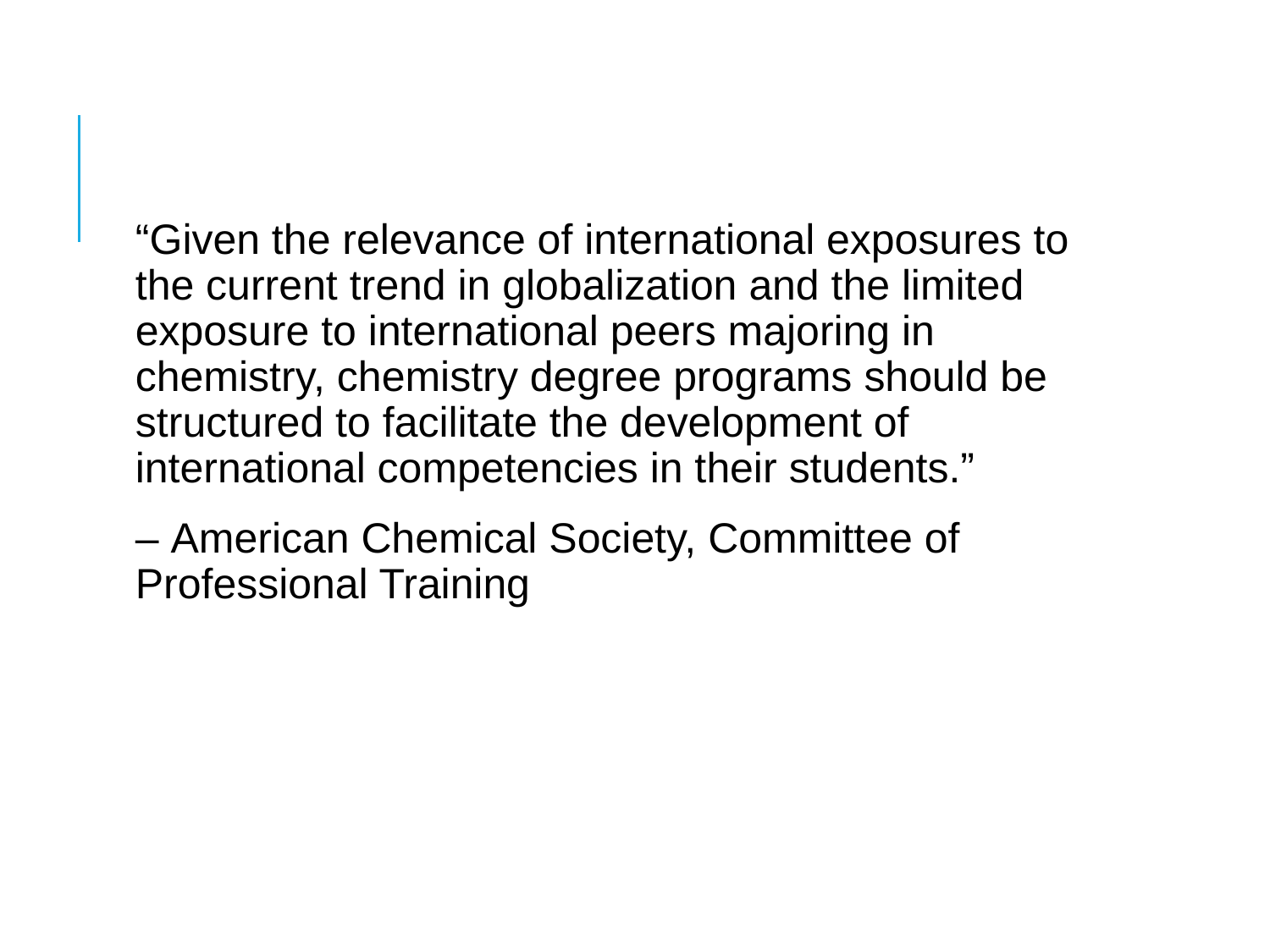

“Given the relevance of international exposures to the current trend in globalization and the limited exposure to international peers majoring in chemistry, chemistry degree programs should be structured to facilitate the development of international competencies in their students.”
– American Chemical Society, Committee of Professional Training